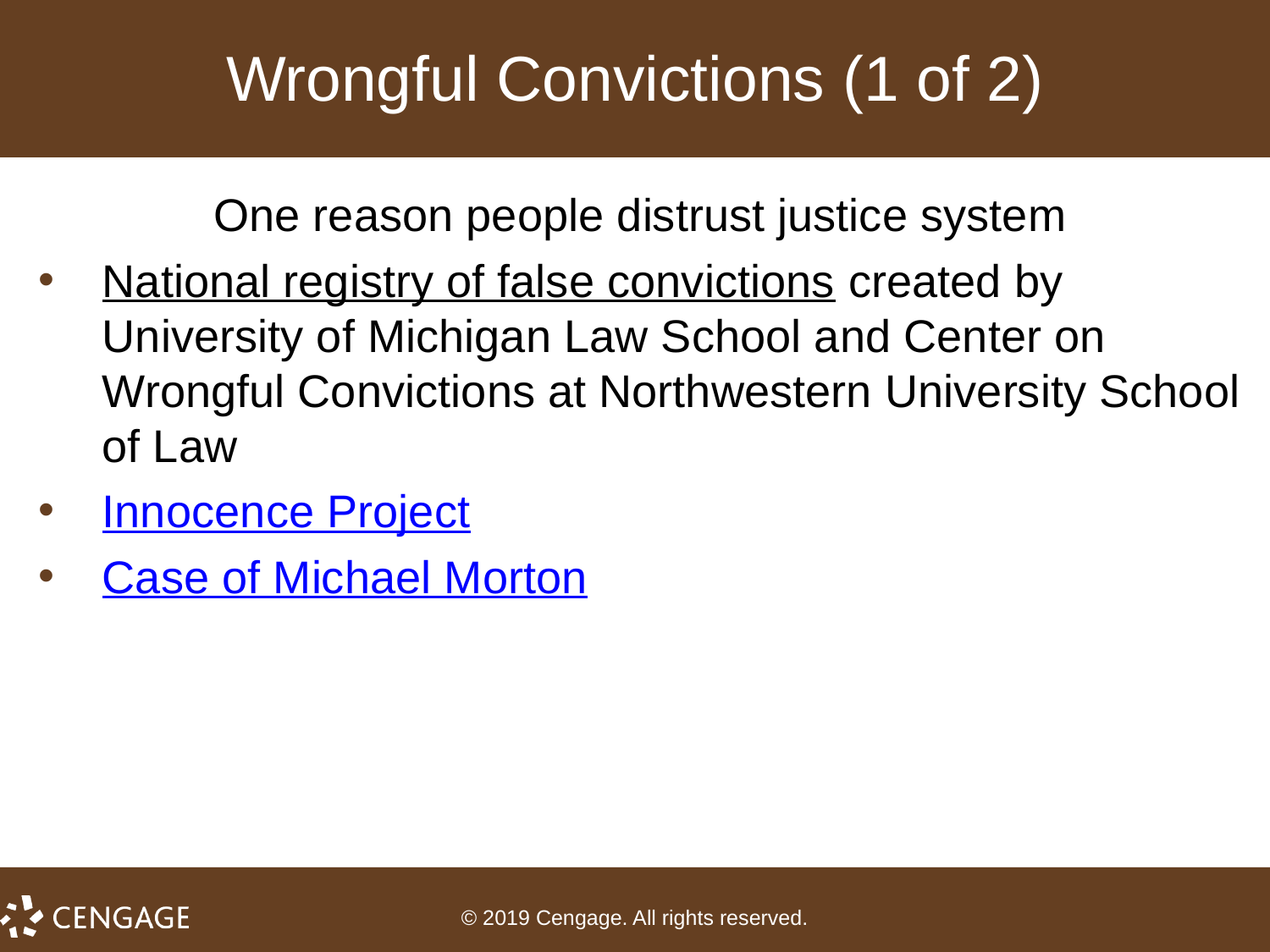

# Wrongful Convictions (1 of 2)
One reason people distrust justice system
National registry of false convictions created by University of Michigan Law School and Center on Wrongful Convictions at Northwestern University School of Law
Innocence Project
Case of Michael Morton